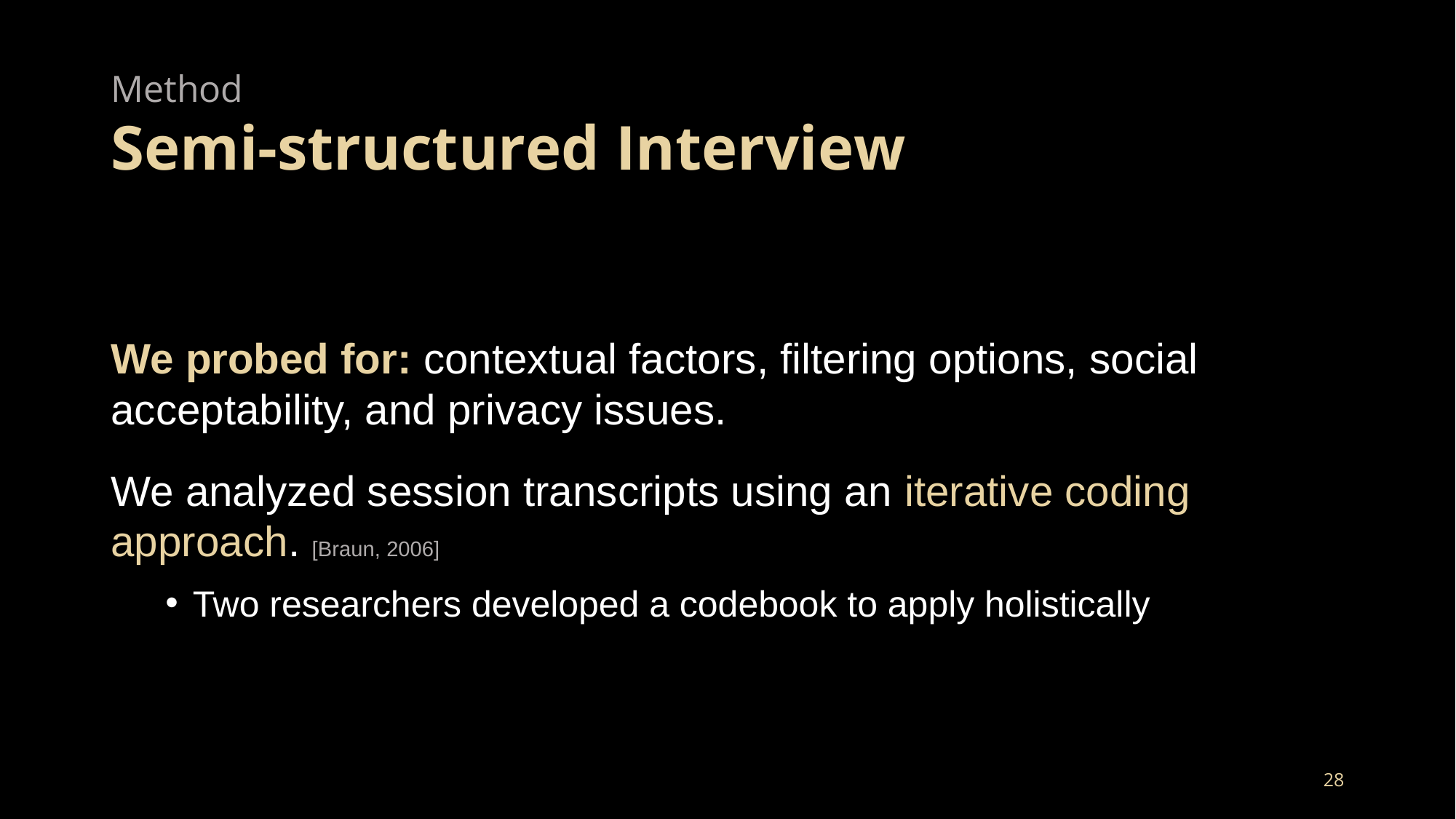

# Method Semi-structured Interview
We probed for: contextual factors, filtering options, social acceptability, and privacy issues.
We analyzed session transcripts using an iterative coding approach. [Braun, 2006]
Two researchers developed a codebook to apply holistically
28